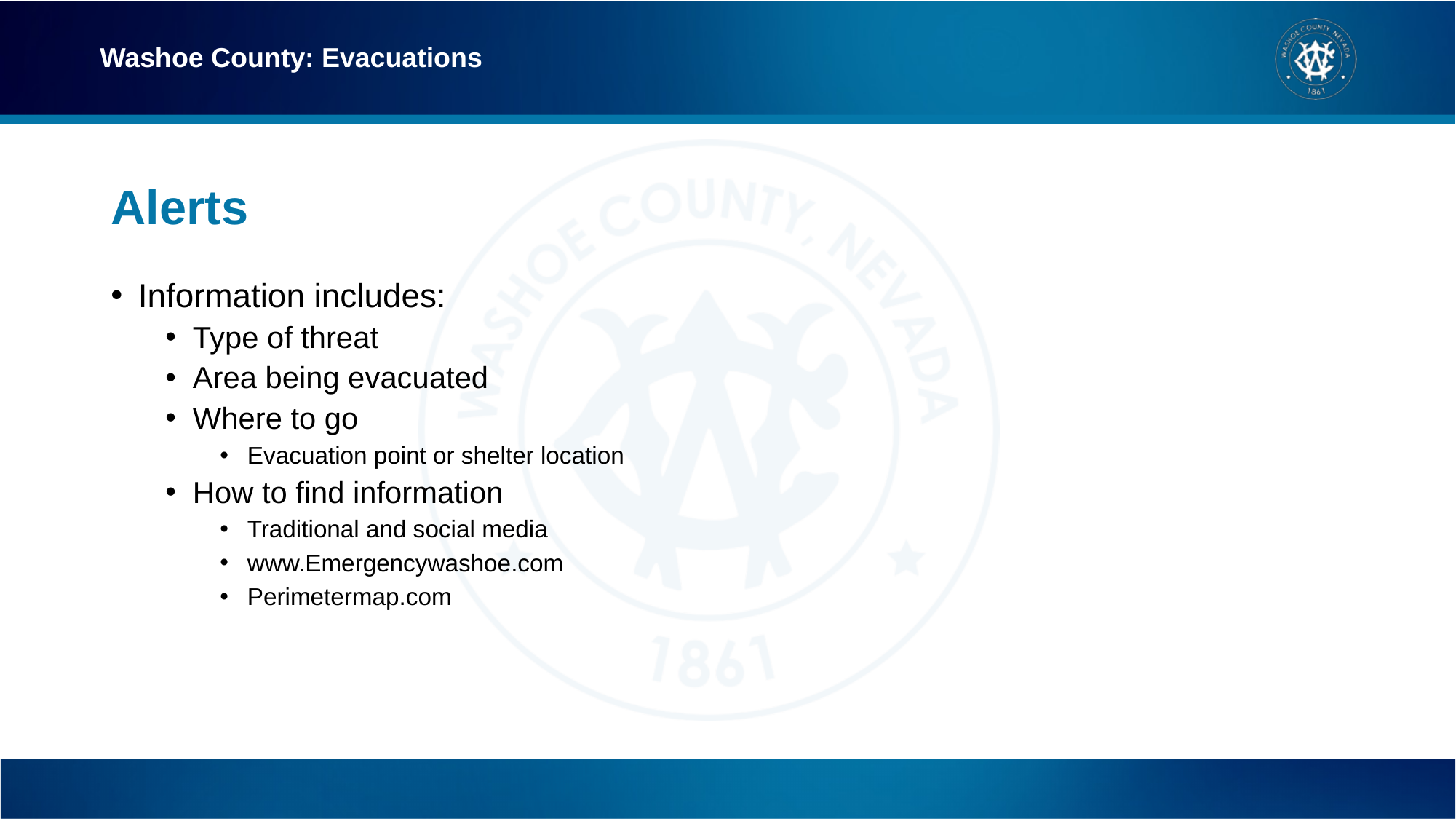

Washoe County: Evacuations
# Alerts
Information includes:
Type of threat
Area being evacuated
Where to go
Evacuation point or shelter location
How to find information
Traditional and social media
www.Emergencywashoe.com
Perimetermap.com